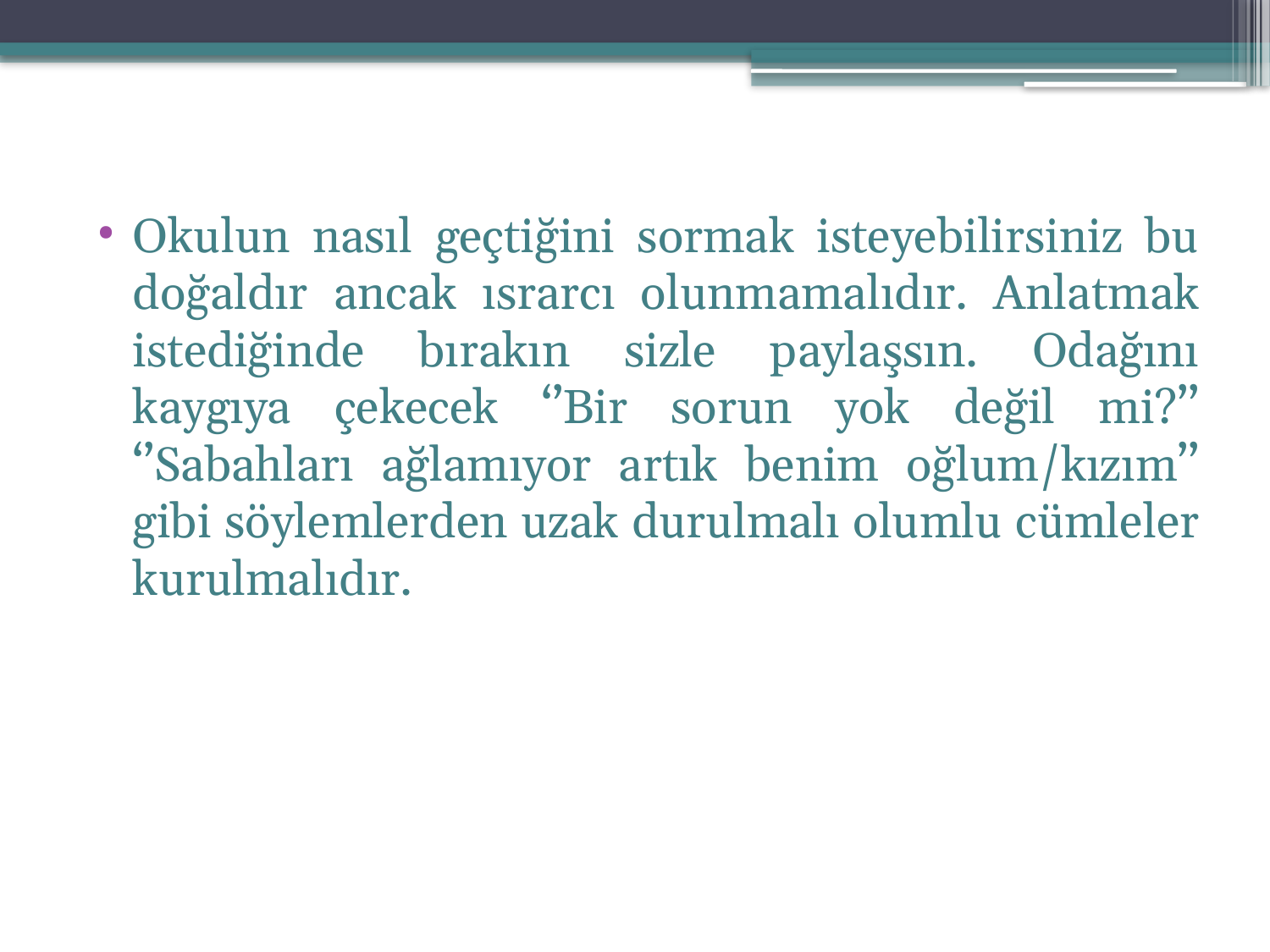

Okulun nasıl geçtiğini sormak isteyebilirsiniz bu doğaldır ancak ısrarcı olunmamalıdır. Anlatmak istediğinde bırakın sizle paylaşsın. Odağını kaygıya çekecek ‘’Bir sorun yok değil mi?’’ ‘’Sabahları ağlamıyor artık benim oğlum/kızım’’ gibi söylemlerden uzak durulmalı olumlu cümleler kurulmalıdır.